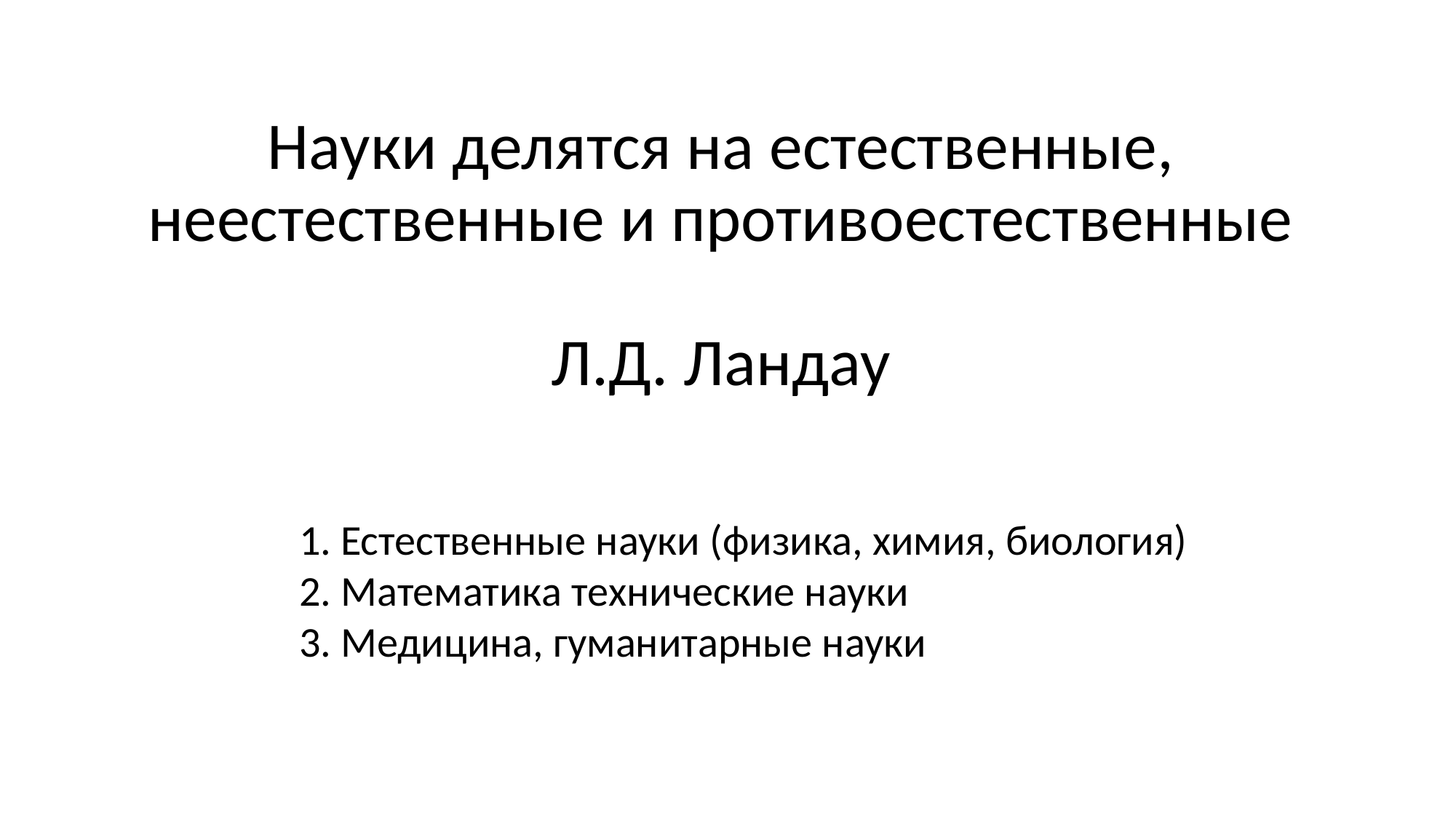

# Науки делятся на естественные, неестественные и противоестественные Л.Д. Ландау
1. Естественные науки (физика, химия, биология)
2. Математика технические науки
3. Медицина, гуманитарные науки